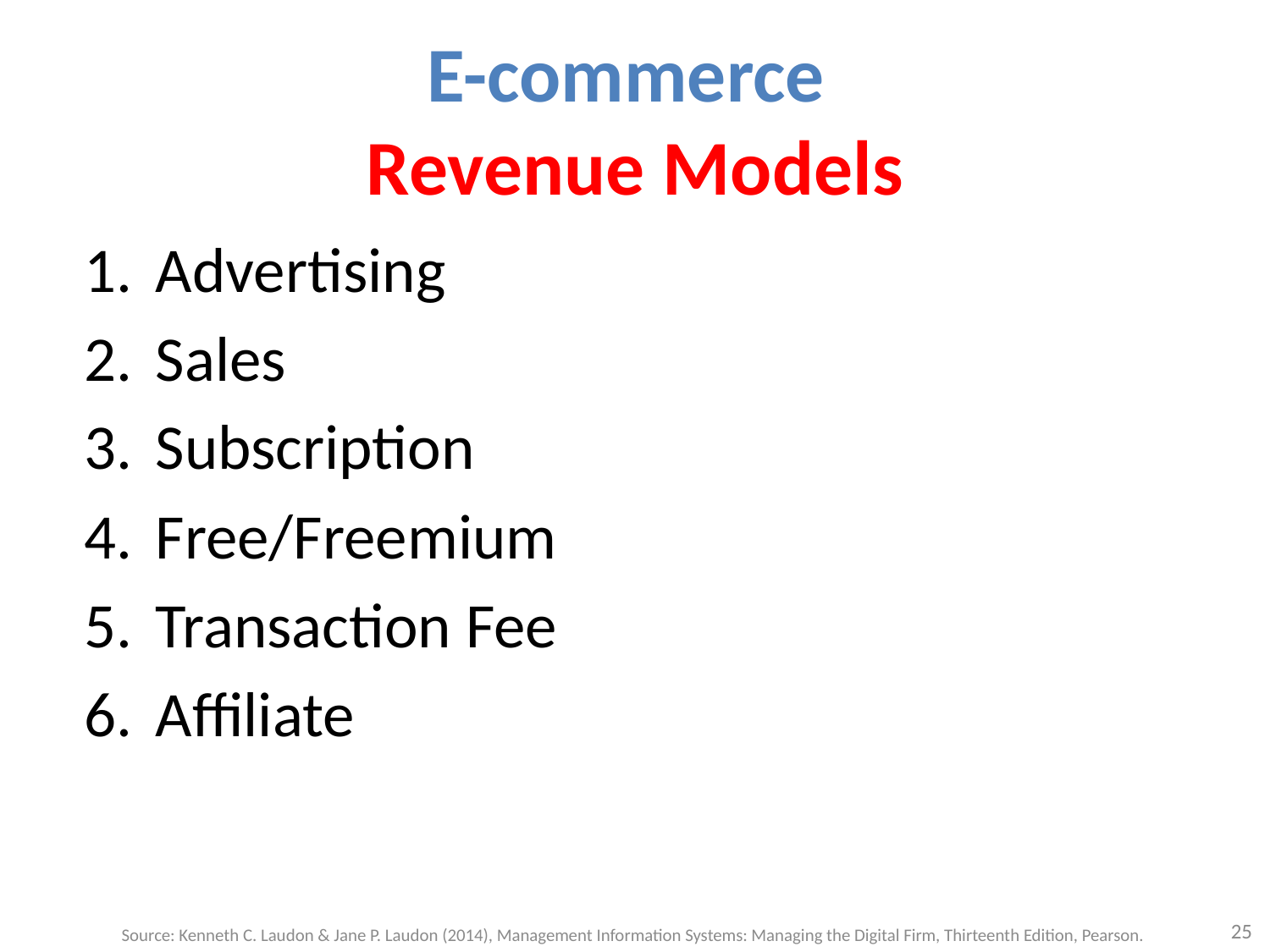

# E-commerce Revenue Models
Advertising
Sales
Subscription
Free/Freemium
Transaction Fee
Affiliate

25
Source: Kenneth C. Laudon & Jane P. Laudon (2014), Management Information Systems: Managing the Digital Firm, Thirteenth Edition, Pearson.